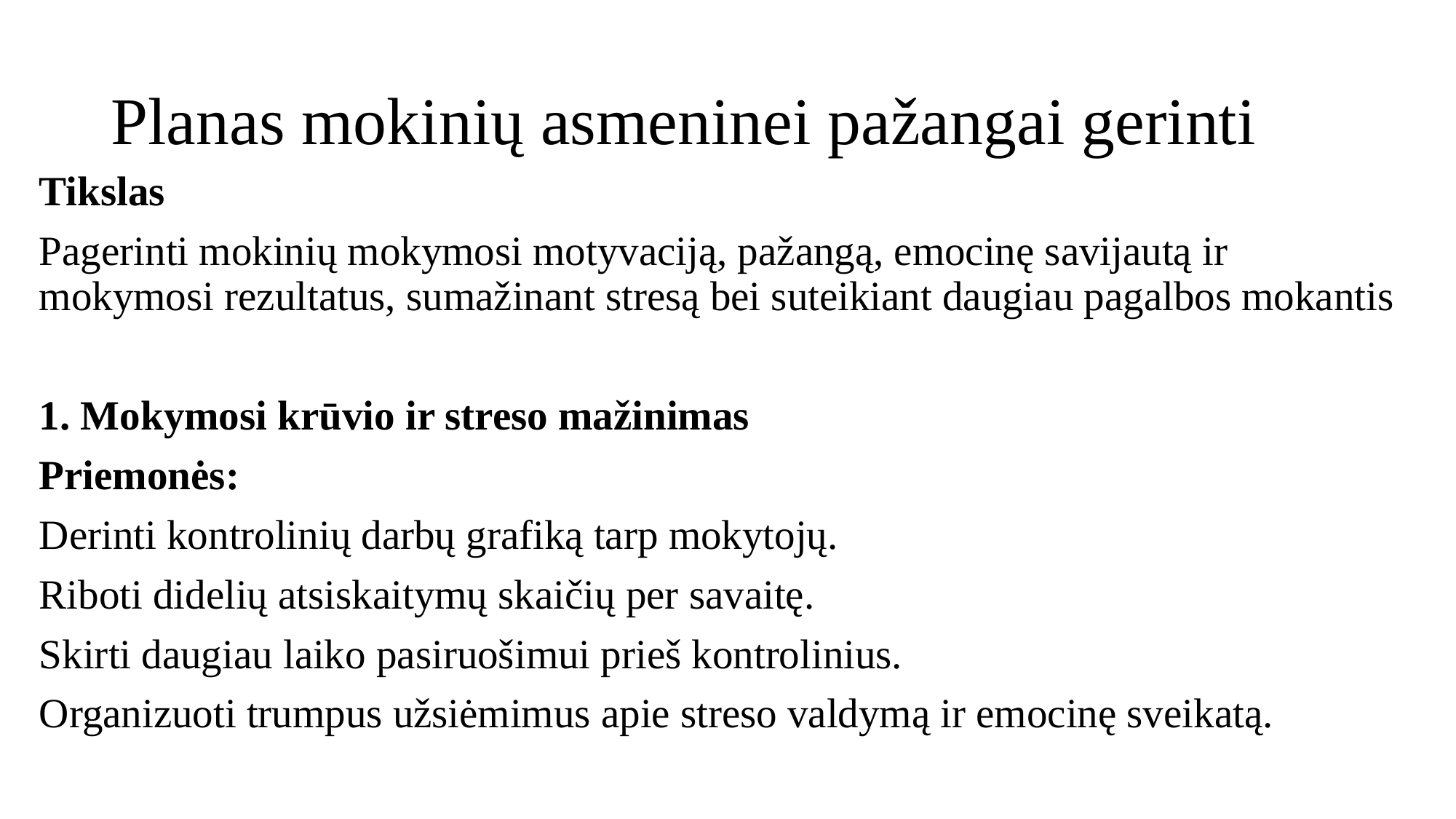

# Planas mokinių asmeninei pažangai gerinti
Tikslas
Pagerinti mokinių mokymosi motyvaciją, pažangą, emocinę savijautą ir mokymosi rezultatus, sumažinant stresą bei suteikiant daugiau pagalbos mokantis

1. Mokymosi krūvio ir streso mažinimas
Priemonės:
Derinti kontrolinių darbų grafiką tarp mokytojų.
Riboti didelių atsiskaitymų skaičių per savaitę.
Skirti daugiau laiko pasiruošimui prieš kontrolinius.
Organizuoti trumpus užsiėmimus apie streso valdymą ir emocinę sveikatą.